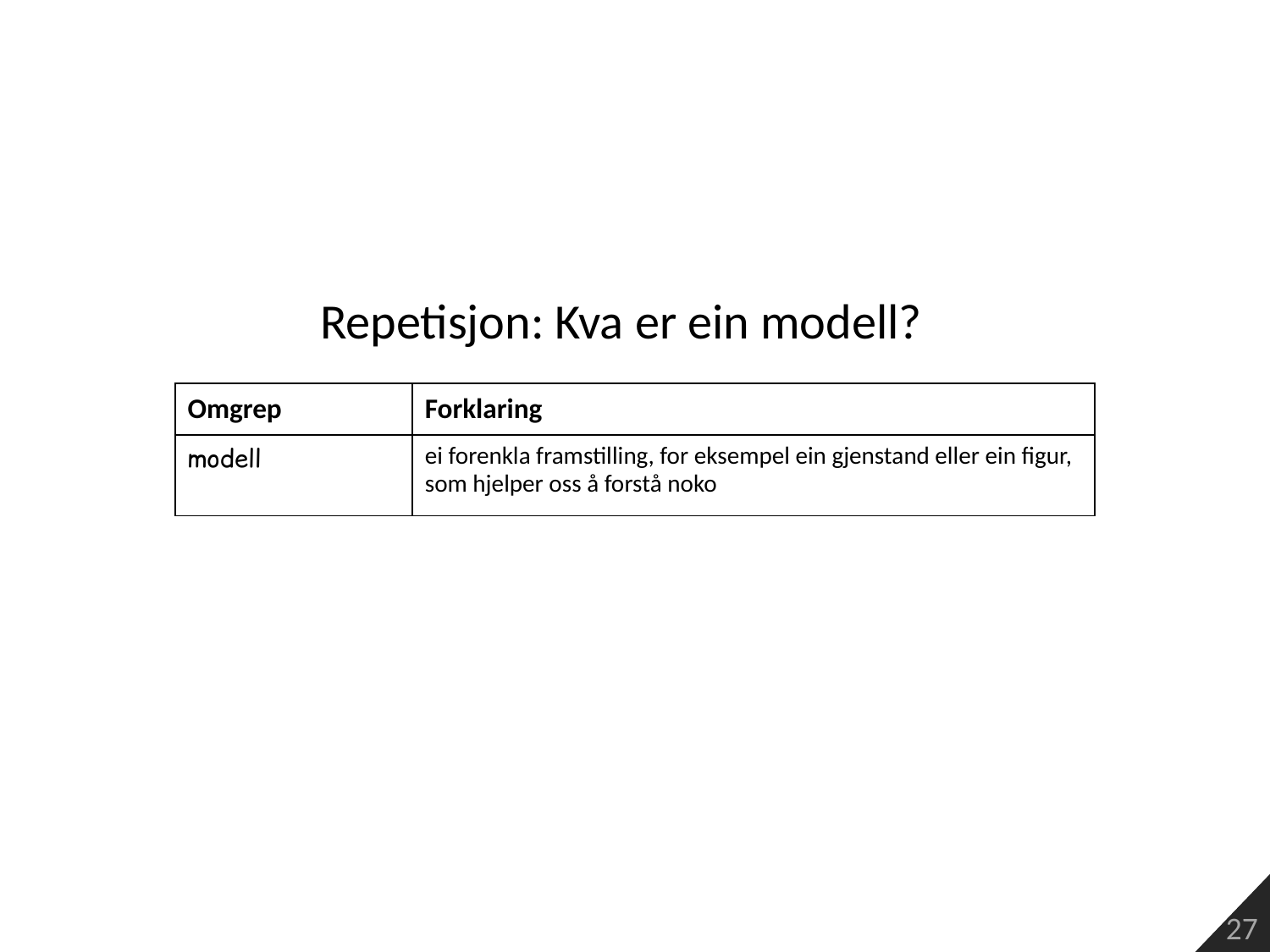

Repetisjon: Kva er ein modell?
| Omgrep | Forklaring |
| --- | --- |
| modell | ei forenkla framstilling, for eksempel ein gjenstand eller ein figur, som hjelper oss å forstå noko |